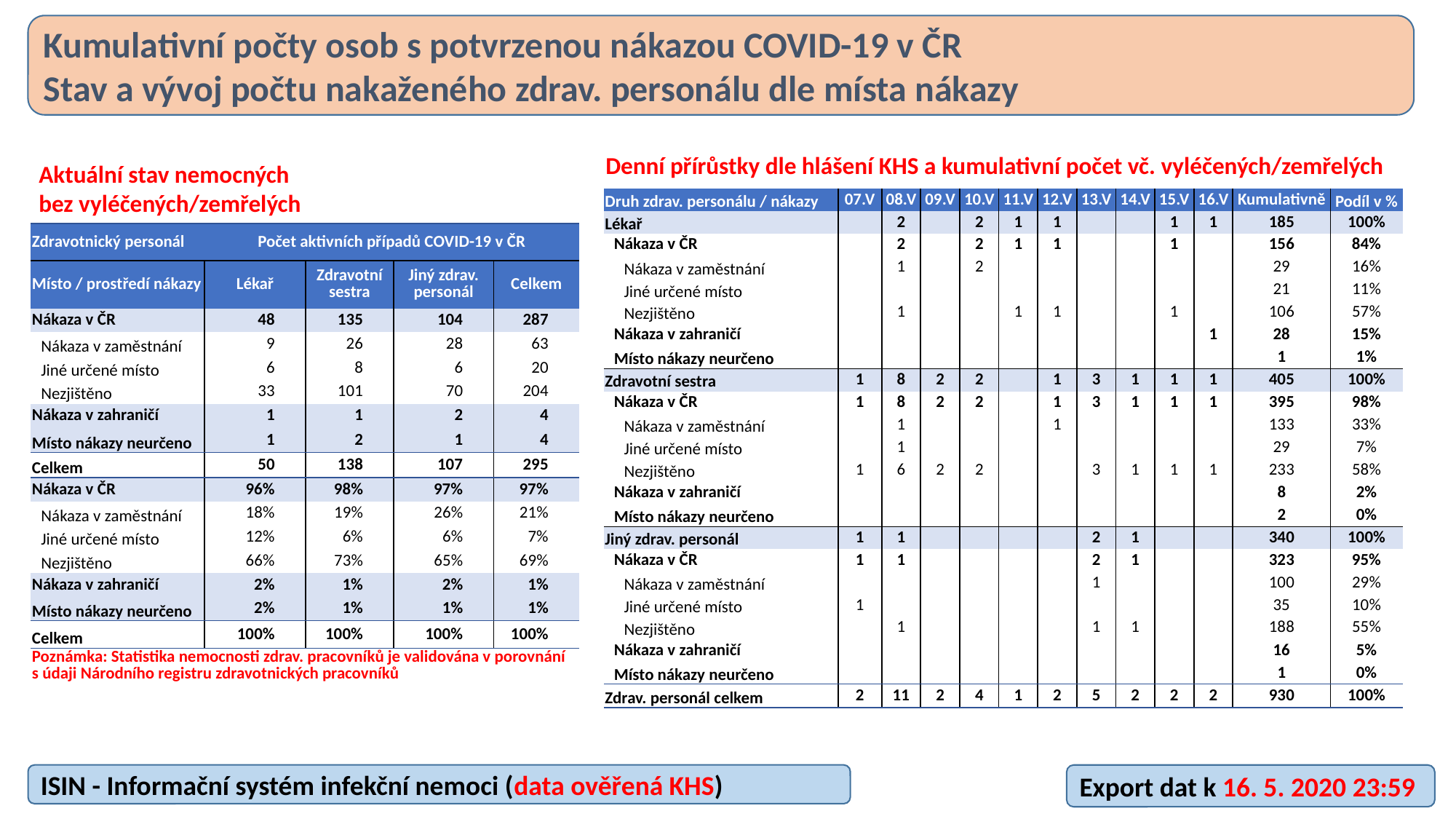

Kumulativní počty osob s potvrzenou nákazou COVID-19 v ČR
Stav a vývoj počtu nakaženého zdrav. personálu dle místa nákazy
Denní přírůstky dle hlášení KHS a kumulativní počet vč. vyléčených/zemřelých
Aktuální stav nemocných
bez vyléčených/zemřelých
| Druh zdrav. personálu / nákazy | 07.V | 08.V | 09.V | 10.V | 11.V | 12.V | 13.V | 14.V | 15.V | 16.V | Kumulativně | Podíl v % |
| --- | --- | --- | --- | --- | --- | --- | --- | --- | --- | --- | --- | --- |
| Lékař |  | 2 |  | 2 | 1 | 1 |  |  | 1 | 1 | 185 | 100% |
| Nákaza v ČR |  | 2 |  | 2 | 1 | 1 |  |  | 1 |  | 156 | 84% |
| Nákaza v zaměstnání |  | 1 |  | 2 |  |  |  |  |  |  | 29 | 16% |
| Jiné určené místo |  |  |  |  |  |  |  |  |  |  | 21 | 11% |
| Nezjištěno |  | 1 |  |  | 1 | 1 |  |  | 1 |  | 106 | 57% |
| Nákaza v zahraničí |  |  |  |  |  |  |  |  |  | 1 | 28 | 15% |
| Místo nákazy neurčeno |  |  |  |  |  |  |  |  |  |  | 1 | 1% |
| Zdravotní sestra | 1 | 8 | 2 | 2 |  | 1 | 3 | 1 | 1 | 1 | 405 | 100% |
| Nákaza v ČR | 1 | 8 | 2 | 2 |  | 1 | 3 | 1 | 1 | 1 | 395 | 98% |
| Nákaza v zaměstnání |  | 1 |  |  |  | 1 |  |  |  |  | 133 | 33% |
| Jiné určené místo |  | 1 |  |  |  |  |  |  |  |  | 29 | 7% |
| Nezjištěno | 1 | 6 | 2 | 2 |  |  | 3 | 1 | 1 | 1 | 233 | 58% |
| Nákaza v zahraničí |  |  |  |  |  |  |  |  |  |  | 8 | 2% |
| Místo nákazy neurčeno |  |  |  |  |  |  |  |  |  |  | 2 | 0% |
| Jiný zdrav. personál | 1 | 1 |  |  |  |  | 2 | 1 |  |  | 340 | 100% |
| Nákaza v ČR | 1 | 1 |  |  |  |  | 2 | 1 |  |  | 323 | 95% |
| Nákaza v zaměstnání |  |  |  |  |  |  | 1 |  |  |  | 100 | 29% |
| Jiné určené místo | 1 |  |  |  |  |  |  |  |  |  | 35 | 10% |
| Nezjištěno |  | 1 |  |  |  |  | 1 | 1 |  |  | 188 | 55% |
| Nákaza v zahraničí |  |  |  |  |  |  |  |  |  |  | 16 | 5% |
| Místo nákazy neurčeno |  |  |  |  |  |  |  |  |  |  | 1 | 0% |
| Zdrav. personál celkem | 2 | 11 | 2 | 4 | 1 | 2 | 5 | 2 | 2 | 2 | 930 | 100% |
| Zdravotnický personál | Počet aktivních případů COVID-19 v ČR |  |  |  |
| --- | --- | --- | --- | --- |
| Místo / prostředí nákazy | Lékař | Zdravotní sestra | Jiný zdrav. personál | Celkem |
| Nákaza v ČR | 48 | 135 | 104 | 287 |
| Nákaza v zaměstnání | 9 | 26 | 28 | 63 |
| Jiné určené místo | 6 | 8 | 6 | 20 |
| Nezjištěno | 33 | 101 | 70 | 204 |
| Nákaza v zahraničí | 1 | 1 | 2 | 4 |
| Místo nákazy neurčeno | 1 | 2 | 1 | 4 |
| Celkem | 50 | 138 | 107 | 295 |
| Nákaza v ČR | 96% | 98% | 97% | 97% |
| Nákaza v zaměstnání | 18% | 19% | 26% | 21% |
| Jiné určené místo | 12% | 6% | 6% | 7% |
| Nezjištěno | 66% | 73% | 65% | 69% |
| Nákaza v zahraničí | 2% | 1% | 2% | 1% |
| Místo nákazy neurčeno | 2% | 1% | 1% | 1% |
| Celkem | 100% | 100% | 100% | 100% |
| Poznámka: Statistika nemocnosti zdrav. pracovníků je validována v porovnání s údaji Národního registru zdravotnických pracovníků |  |  |  |  |
ISIN - Informační systém infekční nemoci (data ověřená KHS)
Export dat k 16. 5. 2020 23:59